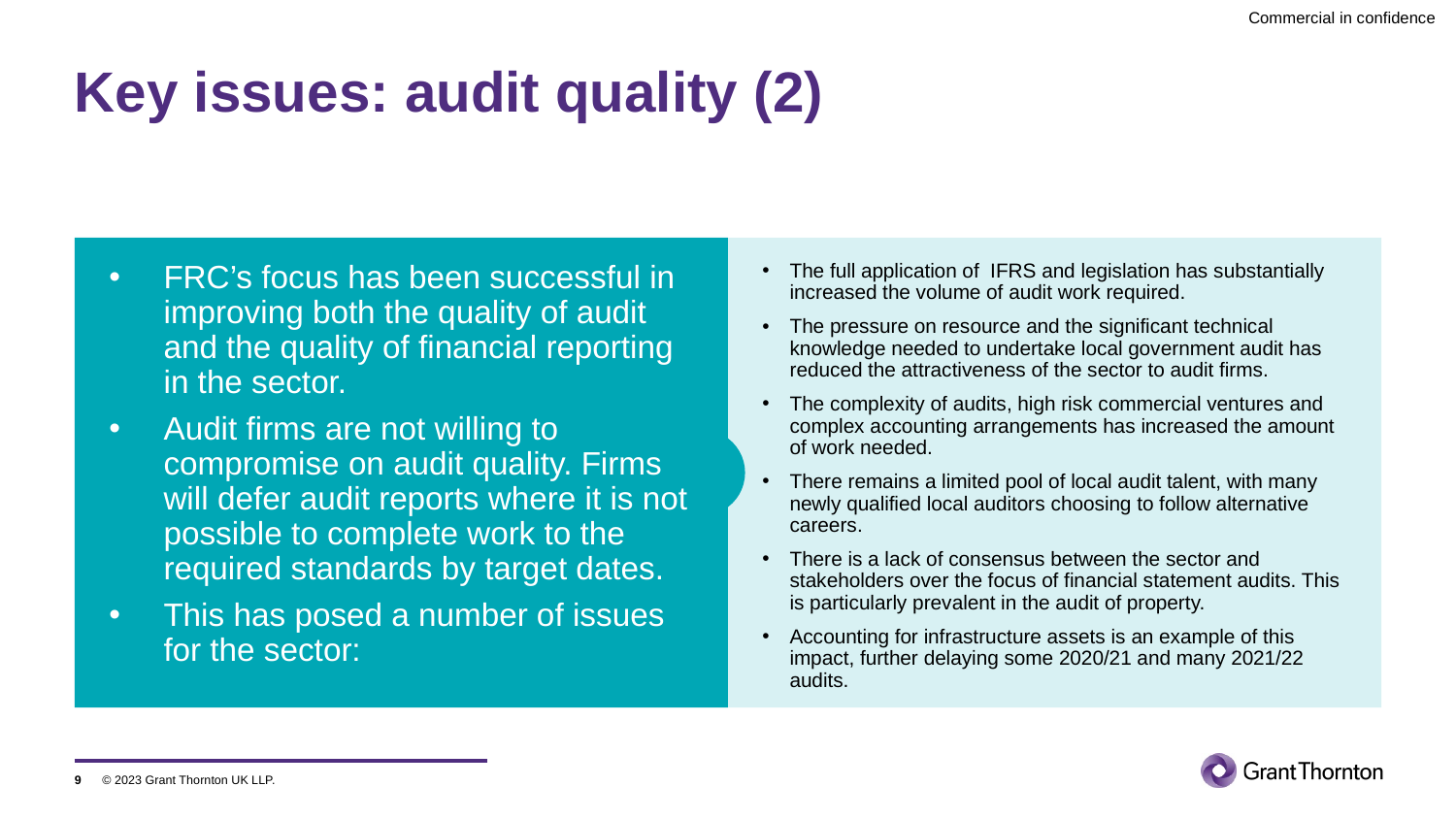

# Key issues: audit quality (2)
FRC’s focus has been successful in improving both the quality of audit and the quality of financial reporting in the sector.
Audit firms are not willing to compromise on audit quality. Firms will defer audit reports where it is not possible to complete work to the required standards by target dates.
This has posed a number of issues for the sector:

The full application of  IFRS and legislation has substantially increased the volume of audit work required.
The pressure on resource and the significant technical knowledge needed to undertake local government audit has reduced the attractiveness of the sector to audit firms.
The complexity of audits, high risk commercial ventures and complex accounting arrangements has increased the amount of work needed.
There remains a limited pool of local audit talent, with many newly qualified local auditors choosing to follow alternative careers.
There is a lack of consensus between the sector and stakeholders over the focus of financial statement audits. This is particularly prevalent in the audit of property.
Accounting for infrastructure assets is an example of this impact, further delaying some 2020/21 and many 2021/22 audits.

9